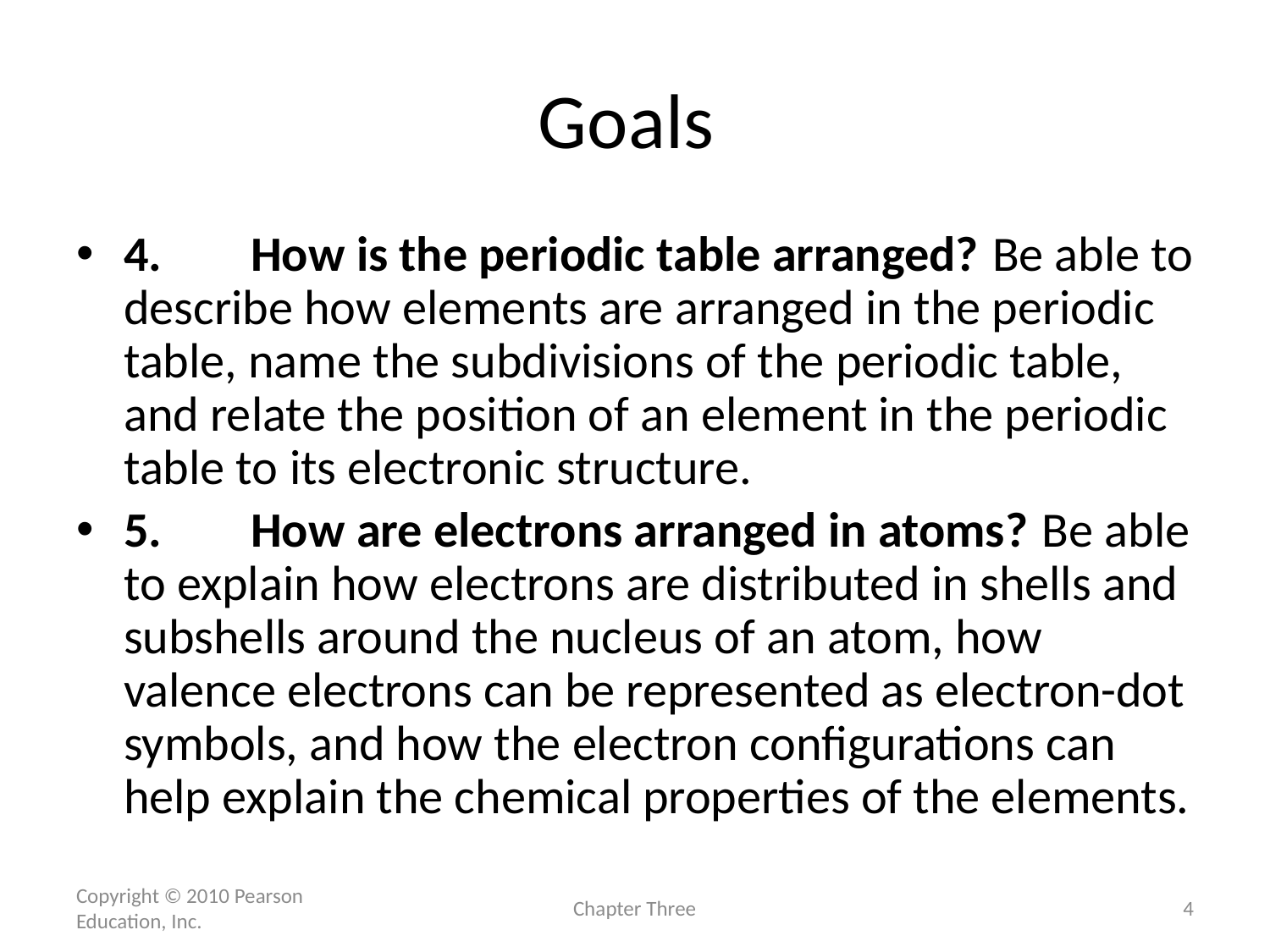

# Goals
4.	How is the periodic table arranged? Be able to describe how elements are arranged in the periodic table, name the subdivisions of the periodic table, and relate the position of an element in the periodic table to its electronic structure.
5.	How are electrons arranged in atoms? Be able to explain how electrons are distributed in shells and subshells around the nucleus of an atom, how valence electrons can be represented as electron-dot symbols, and how the electron configurations can help explain the chemical properties of the elements.
Copyright © 2010 Pearson Education, Inc.
Chapter Three
4